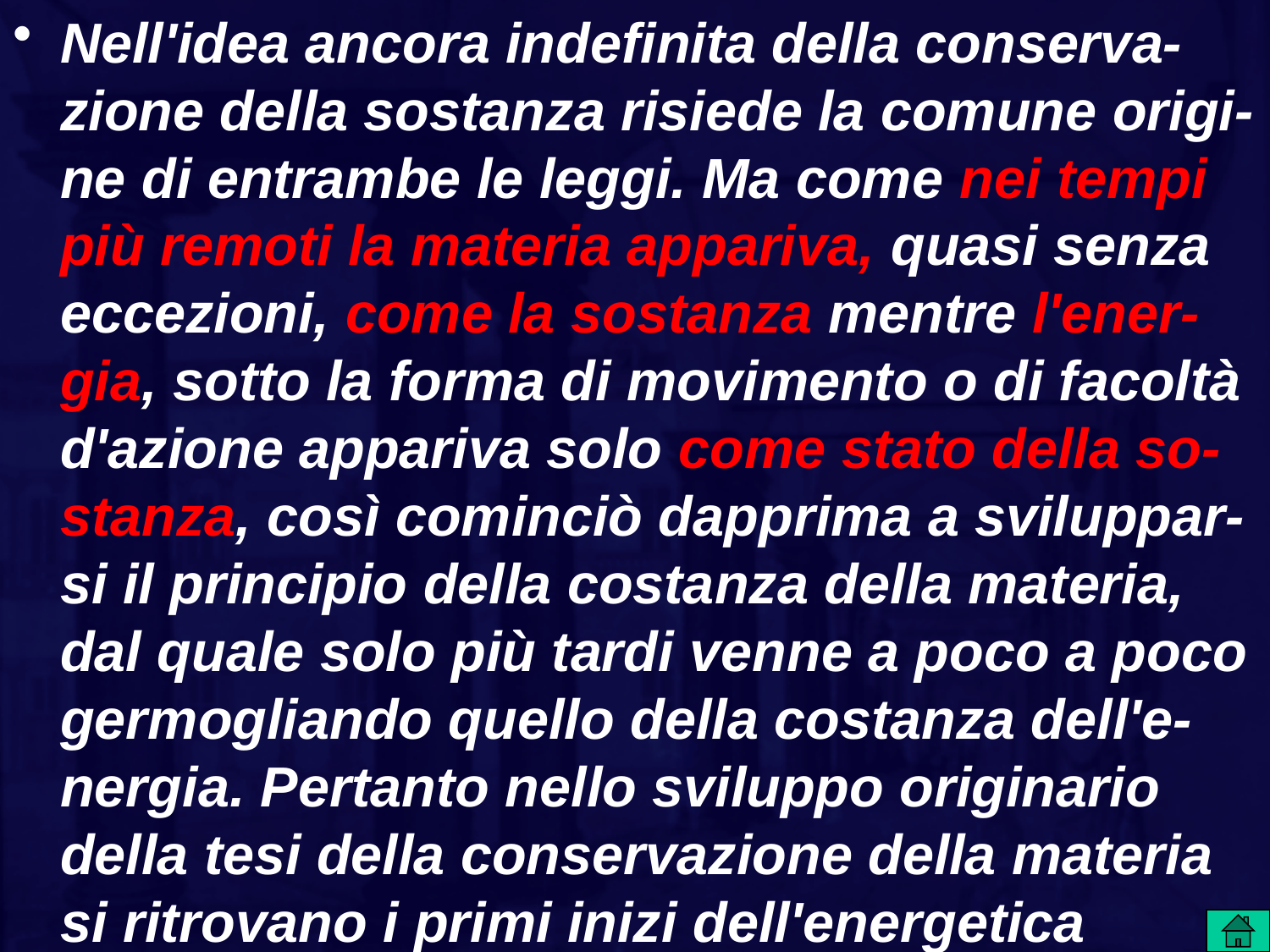

Nell'idea ancora indefinita della conserva-zione della sostanza risiede la comune origi-ne di entrambe le leggi. Ma come nei tempi più remoti la materia appariva, quasi senza eccezioni, come la sostanza mentre l'ener-gia, sotto la forma di movimento o di facoltà d'azione appariva solo come stato della so-stanza, così cominciò dapprima a sviluppar-si il principio della costanza della materia, dal quale solo più tardi venne a poco a poco germogliando quello della costanza dell'e-nergia. Pertanto nello sviluppo originario della tesi della conservazione della materia si ritrovano i primi inizi dell'energetica